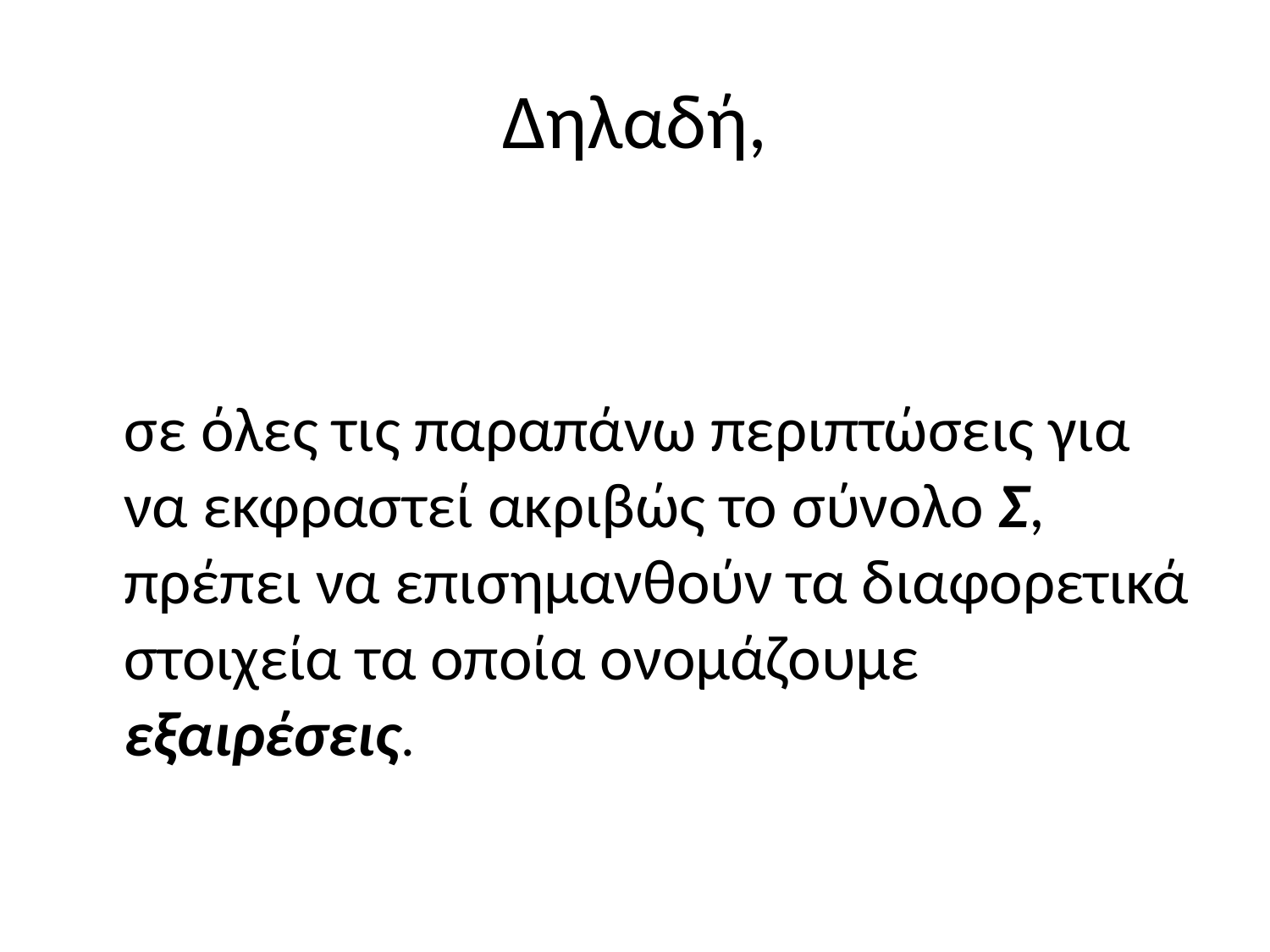

# Δηλαδή,

	σε όλες τις παραπάνω περιπτώσεις για να εκφραστεί ακριβώς το σύνολο Σ, πρέπει να επισημανθούν τα διαφορετικά στοιχεία τα οποία ονομάζουμε εξαιρέσεις.